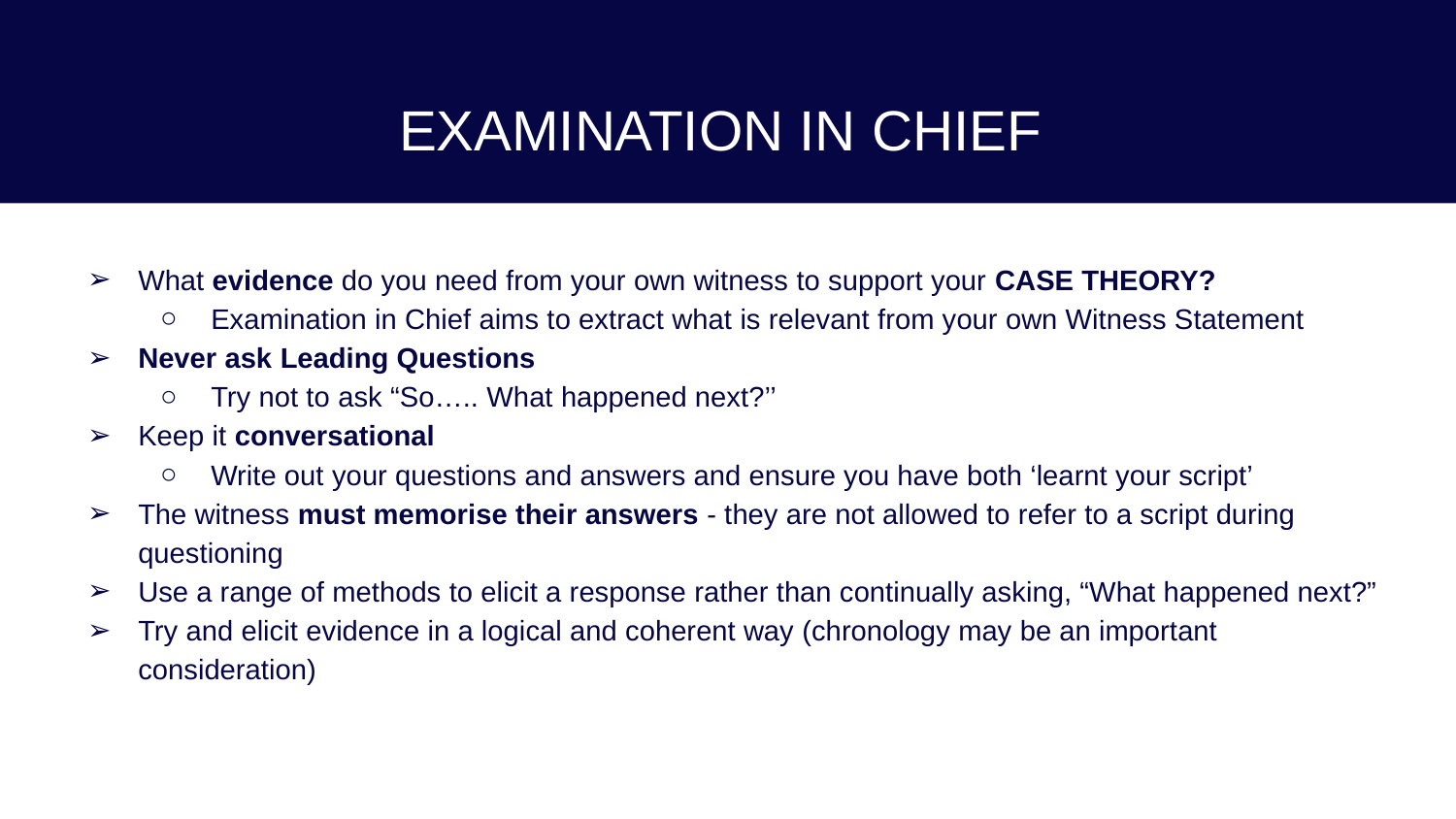

# EXAMINATION IN CHIEF
What evidence do you need from your own witness to support your CASE THEORY?
Examination in Chief aims to extract what is relevant from your own Witness Statement
Never ask Leading Questions
Try not to ask “So….. What happened next?’’
Keep it conversational
Write out your questions and answers and ensure you have both ‘learnt your script’
The witness must memorise their answers - they are not allowed to refer to a script during questioning
Use a range of methods to elicit a response rather than continually asking, “What happened next?”
Try and elicit evidence in a logical and coherent way (chronology may be an important consideration)